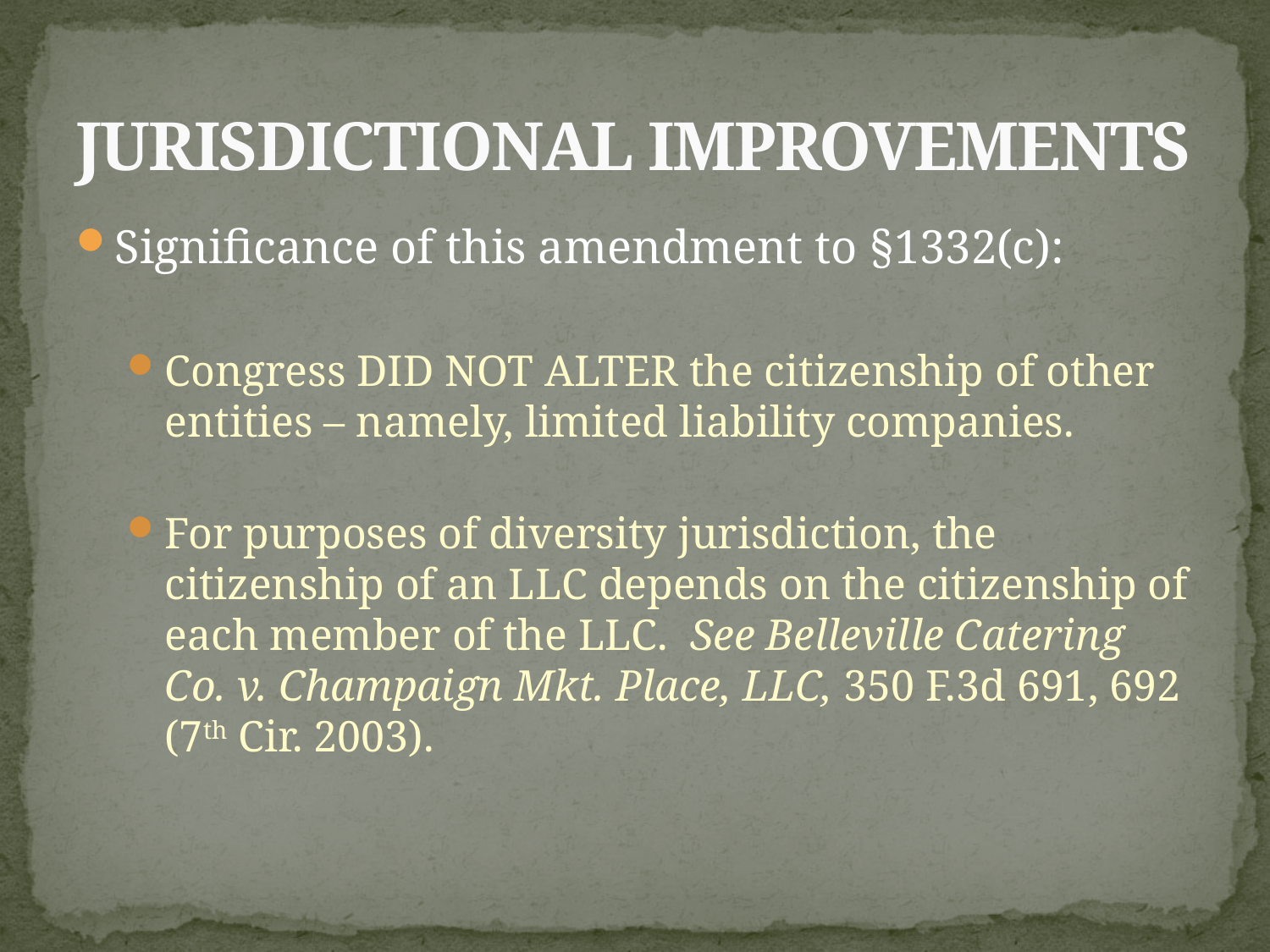

# JURISDICTIONAL IMPROVEMENTS
Significance of this amendment to §1332(c):

Congress DID NOT ALTER the citizenship of other entities – namely, limited liability companies.

For purposes of diversity jurisdiction, the citizenship of an LLC depends on the citizenship of each member of the LLC.  See Belleville Catering Co. v. Champaign Mkt. Place, LLC, 350 F.3d 691, 692 (7th Cir. 2003).